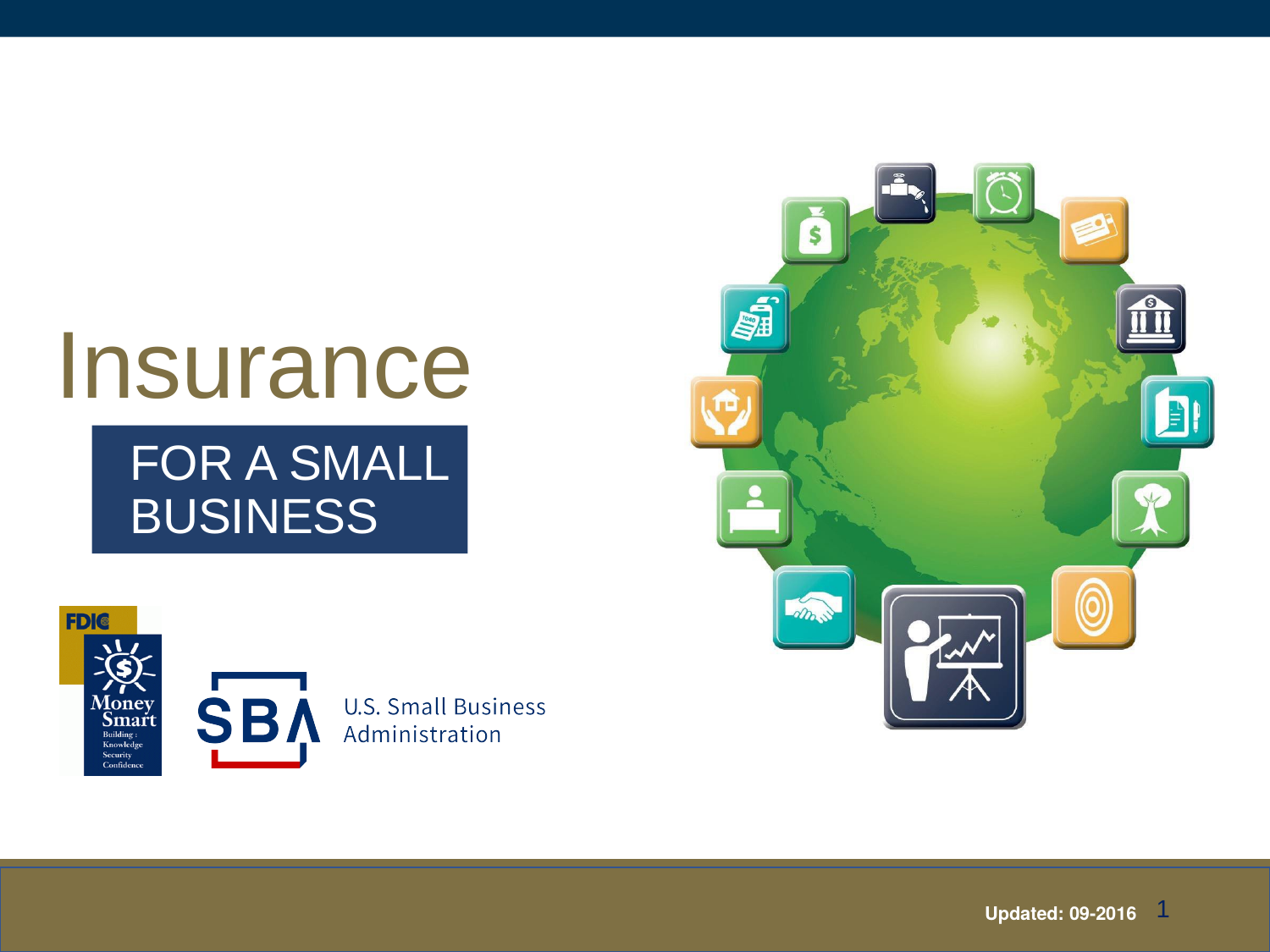

# Insurance
For a Small Business
1
Updated: 09-2016